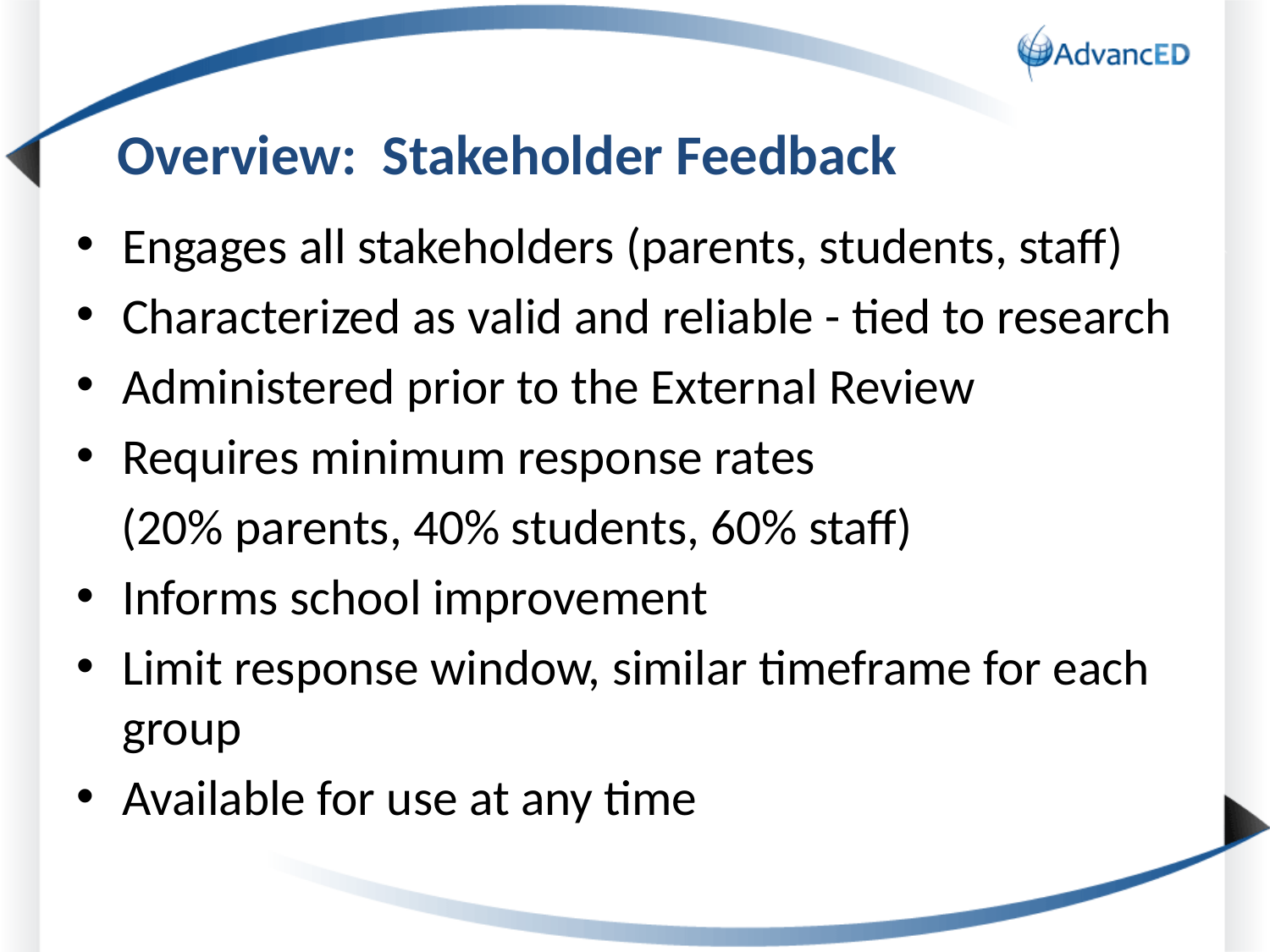

# Overview:  Stakeholder Feedback
Engages all stakeholders (parents, students, staff)
Characterized as valid and reliable - tied to research
Administered prior to the External Review
Requires minimum response rates
    (20% parents, 40% students, 60% staff)
Informs school improvement
Limit response window, similar timeframe for each group
Available for use at any time